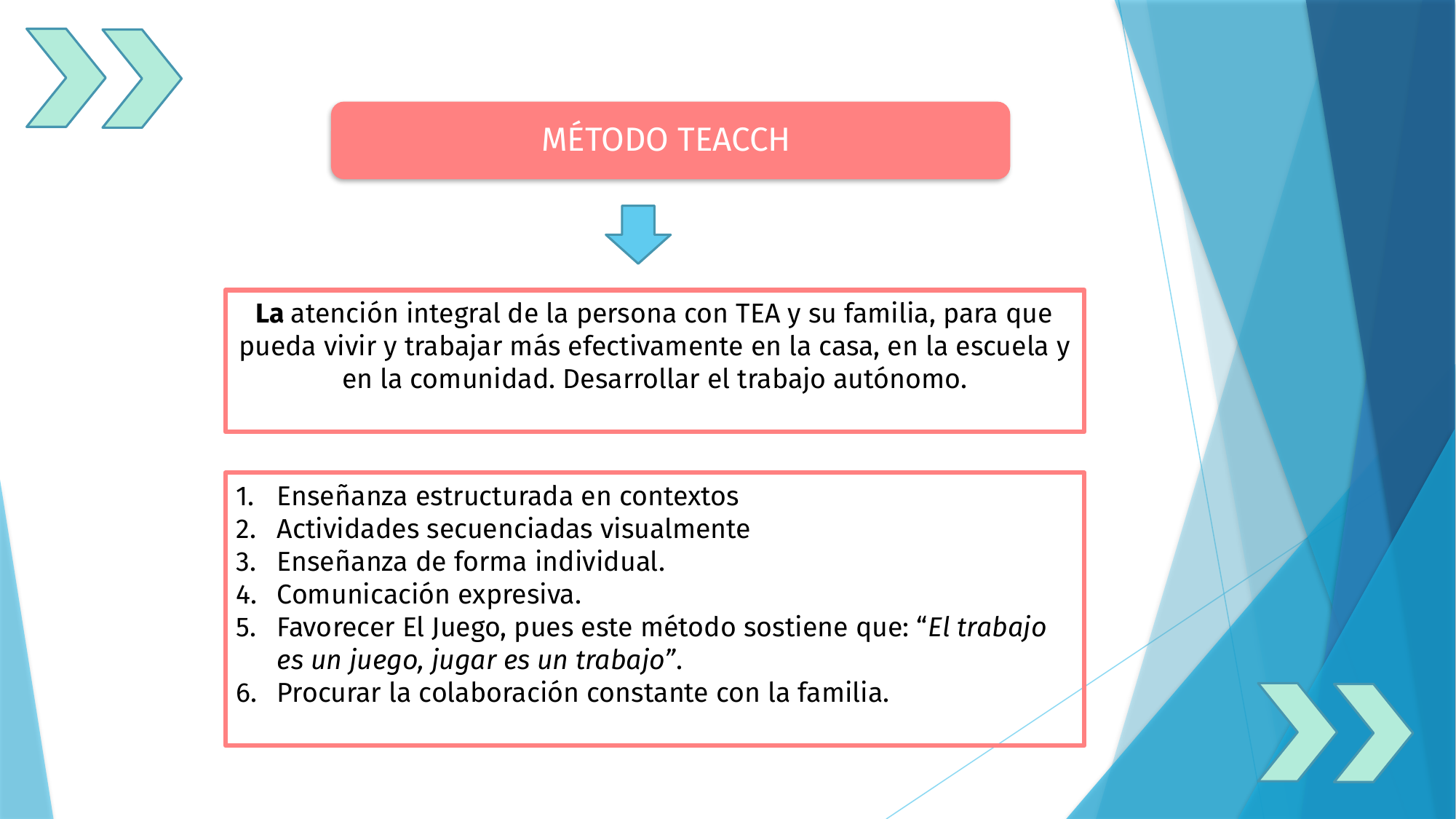

Método TEACCH

La atención integral de la persona con TEA y su familia, para que pueda vivir y trabajar más efectivamente en la casa, en la escuela y en la comunidad. Desarrollar el trabajo autónomo.

Enseñanza estructurada en contextos
Actividades secuenciadas visualmente
Enseñanza de forma individual.
Comunicación expresiva.
Favorecer El Juego, pues este método sostiene que: “El trabajo es un juego, jugar es un trabajo”.
Procurar la colaboración constante con la familia.